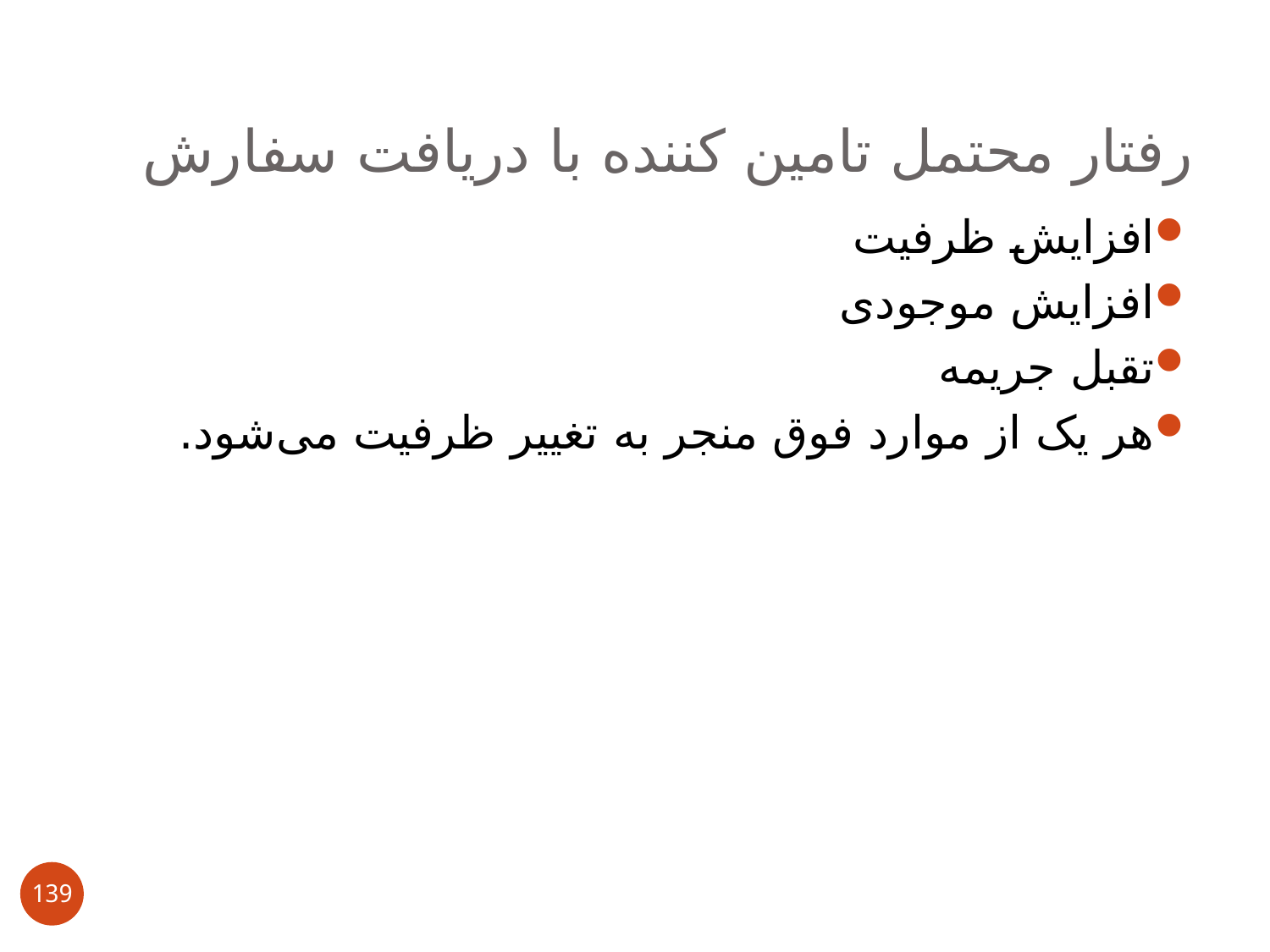

# رفتار محتمل تامین کننده با دریافت سفارش
افزایش ظرفیت
افزایش موجودی
تقبل جریمه
هر یک از موارد فوق منجر به تغییر ظرفیت می‌شود.
139